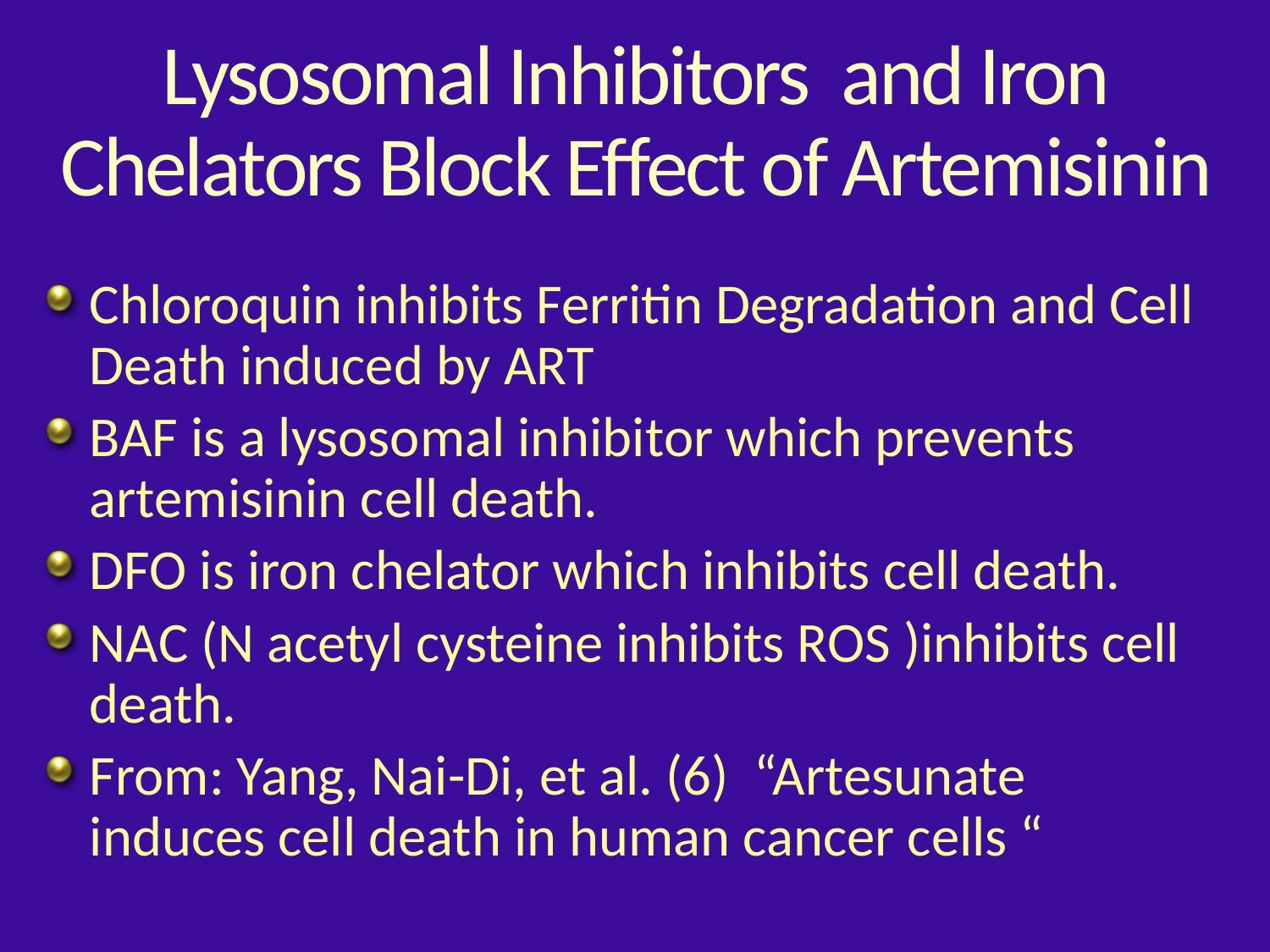

# Lysosomal Inhibitors  and Iron Chelators Block Effect of Artemisinin
Chloroquin inhibits Ferritin Degradation and Cell Death induced by ART
BAF is a lysosomal inhibitor which prevents artemisinin cell death.
DFO is iron chelator which inhibits cell death.
NAC (N acetyl cysteine inhibits ROS )inhibits cell death.
From: Yang, Nai-Di, et al. (6)  “Artesunate induces cell death in human cancer cells “